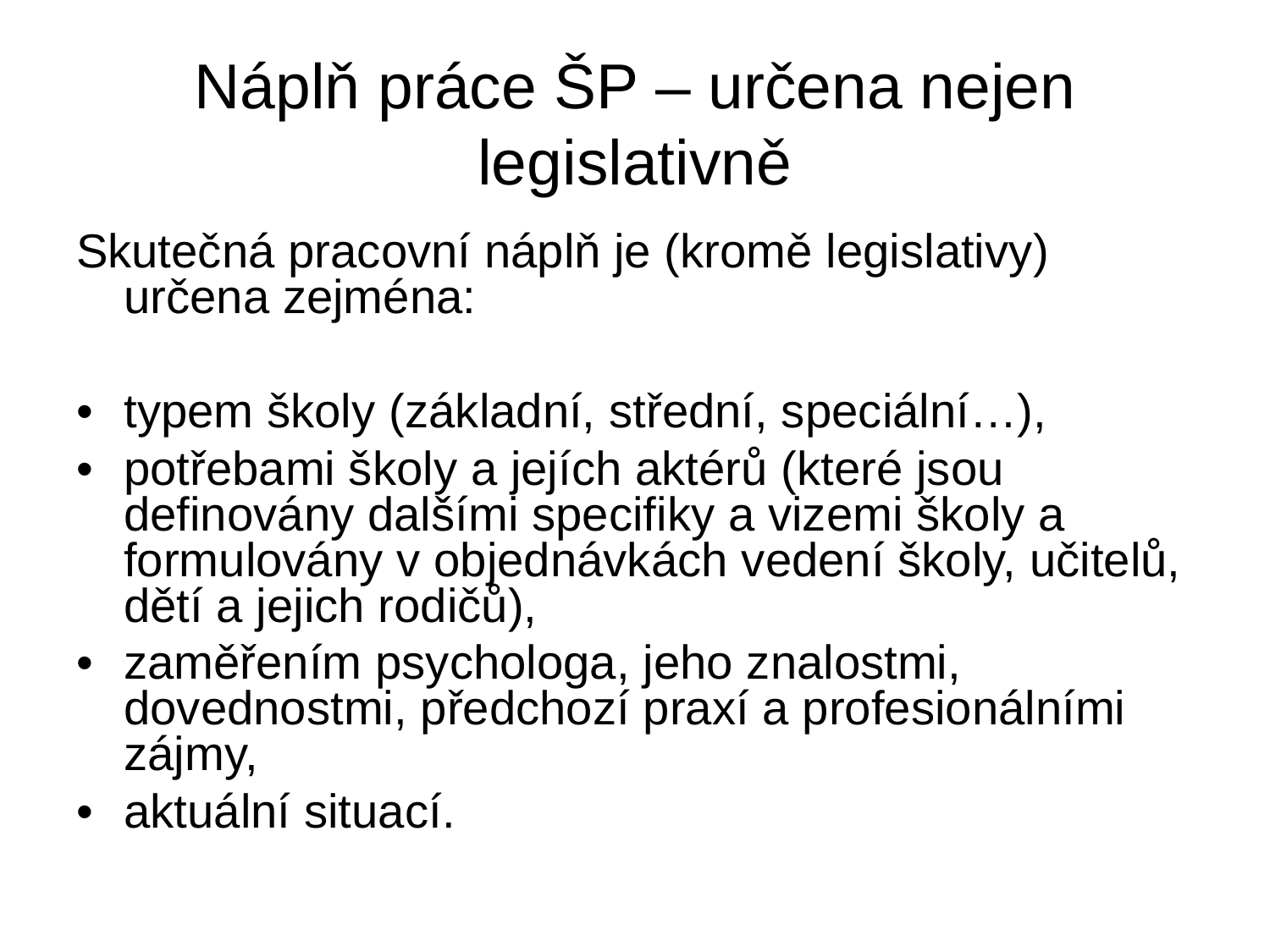

Náplň práce ŠP – určena nejen
legislativně
Skutečná pracovní náplň je (kromě legislativy)
určena zejména:
•
typem školy (základní, střední, speciální…),
•
potřebami školy a jejích aktérů (které jsou
definovány dalšími specifiky a vizemi školy a
formulovány v objednávkách vedení školy, učitelů,
dětí a jejich rodičů),
•
zaměřením psychologa, jeho znalostmi,
dovednostmi, předchozí praxí a profesionálními
zájmy,
•
aktuální situací.